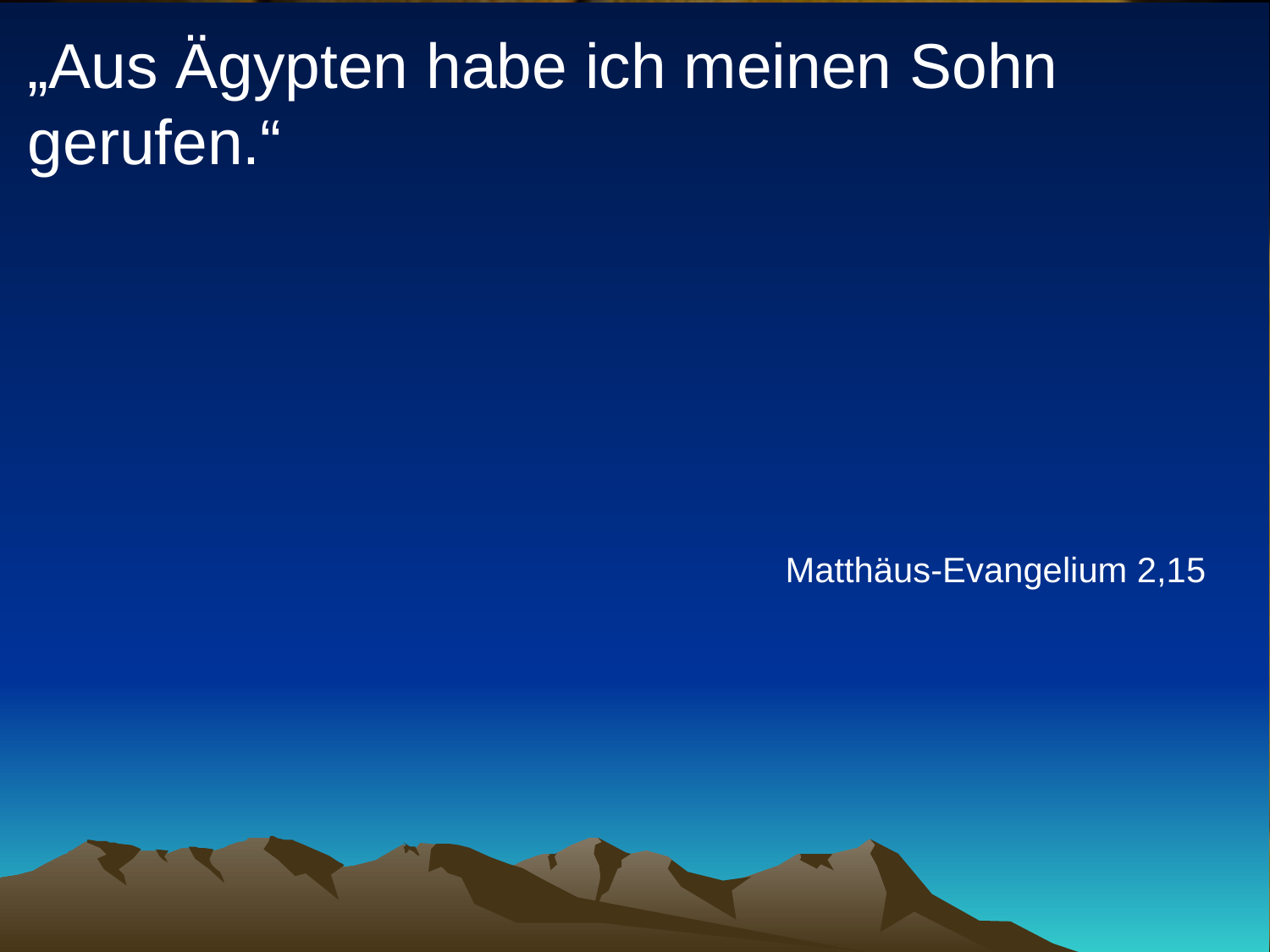

# „Aus Ägypten habe ich meinen Sohn gerufen.“
Matthäus-Evangelium 2,15